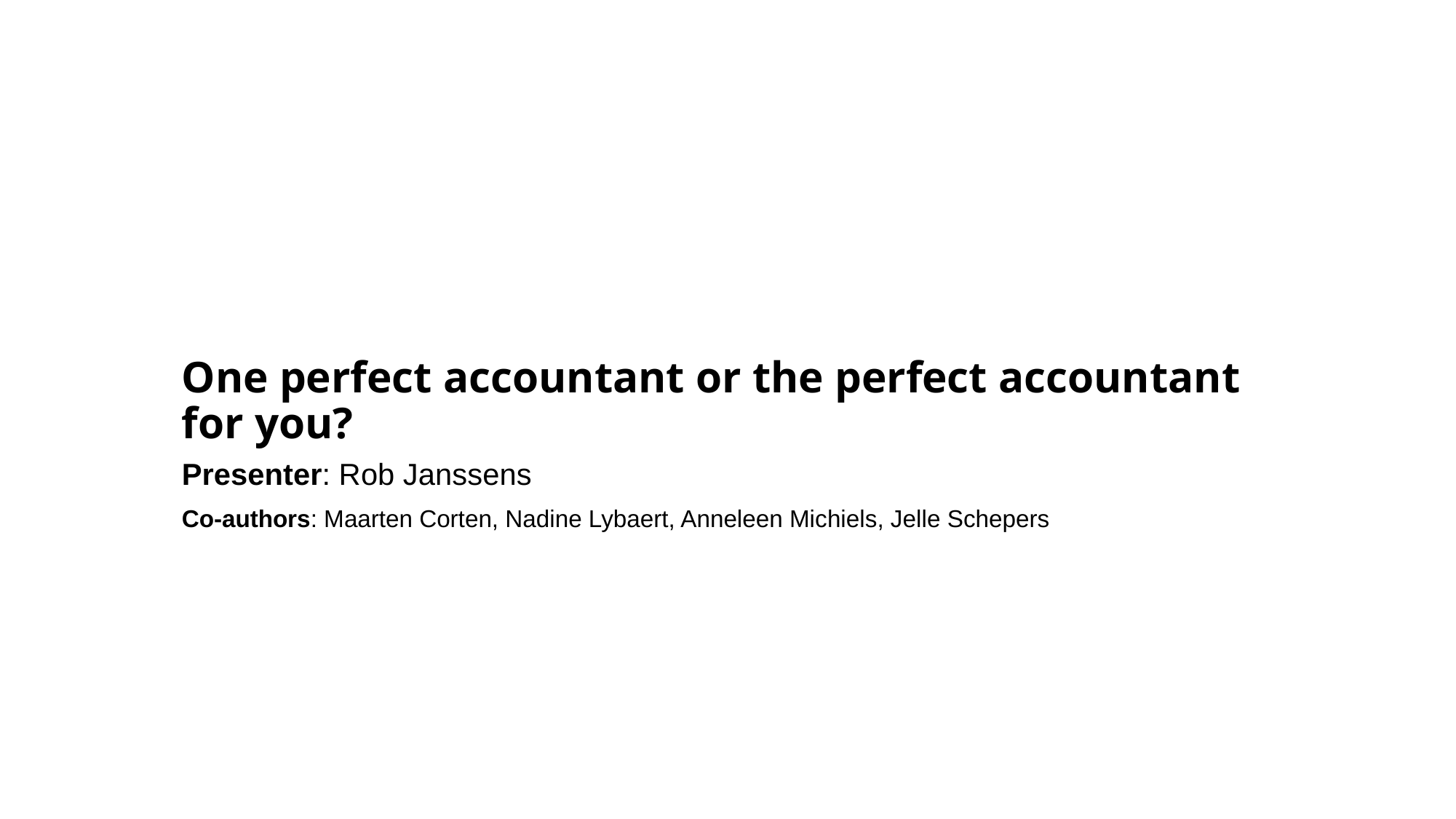

# One perfect accountant or the perfect accountant for you?
Presenter: Rob Janssens
Co-authors: Maarten Corten, Nadine Lybaert, Anneleen Michiels, Jelle Schepers